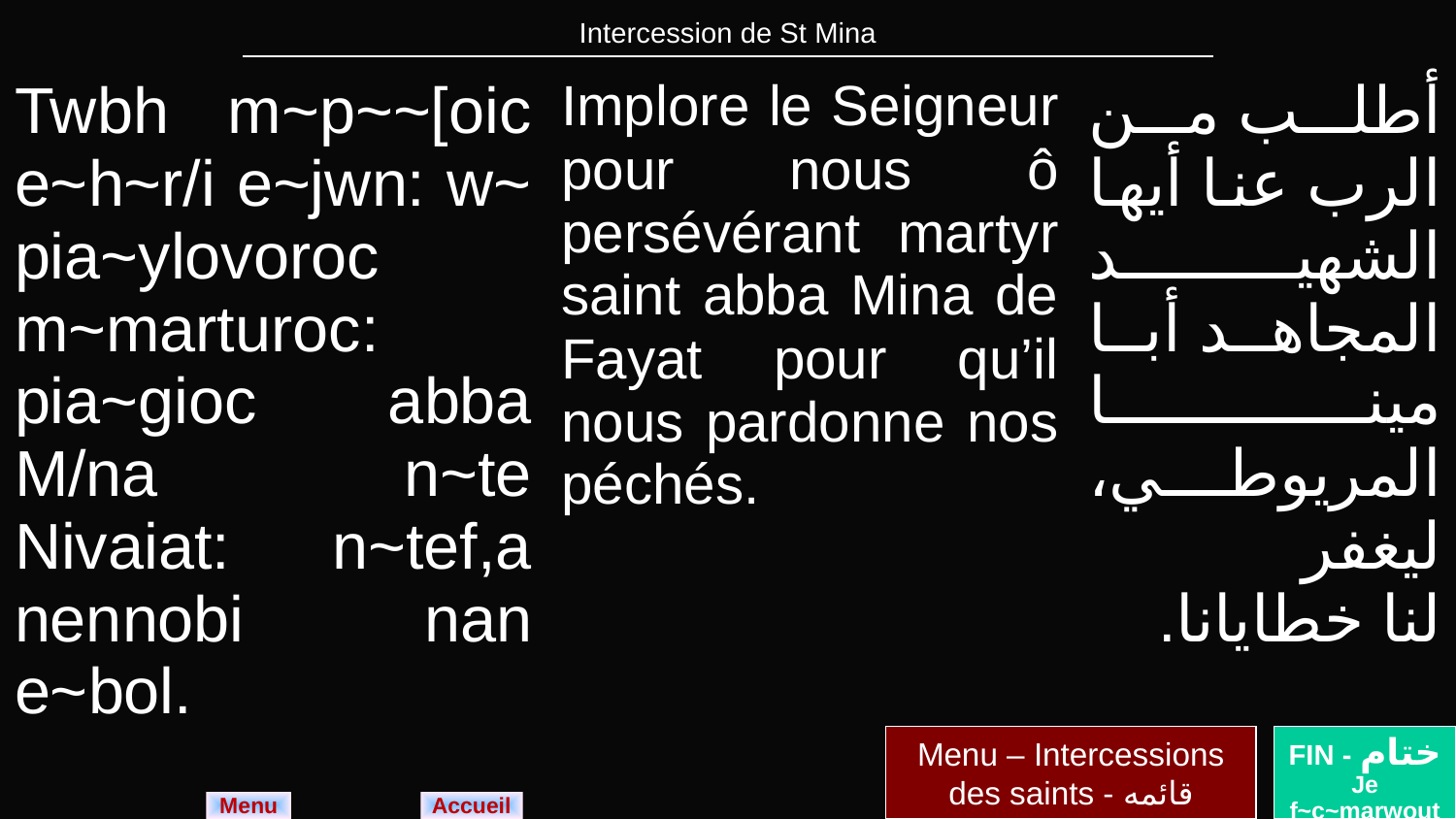

| Intercession de St Mina |
| --- |
| Twbh m~p~~[oic e~h~r/i e~jwn: w~ pia~ylovoroc m~marturoc: pia~gioc abba M/na n~te Nivaiat: n~tef,a nennobi nan e~bol. | Implore le Seigneur pour nous ô persévérant martyr saint abba Mina de Fayat pour qu’il nous pardonne nos péchés. | أطلب من الرب عنا أيها الشهيد المجاهد أبا مينا المريوطي، ليغفر لنا خطايانا. |
| --- | --- | --- |
Menu – Intercessions des saints - قائمه
FIN - ختام
Je f~c~marwout
Menu